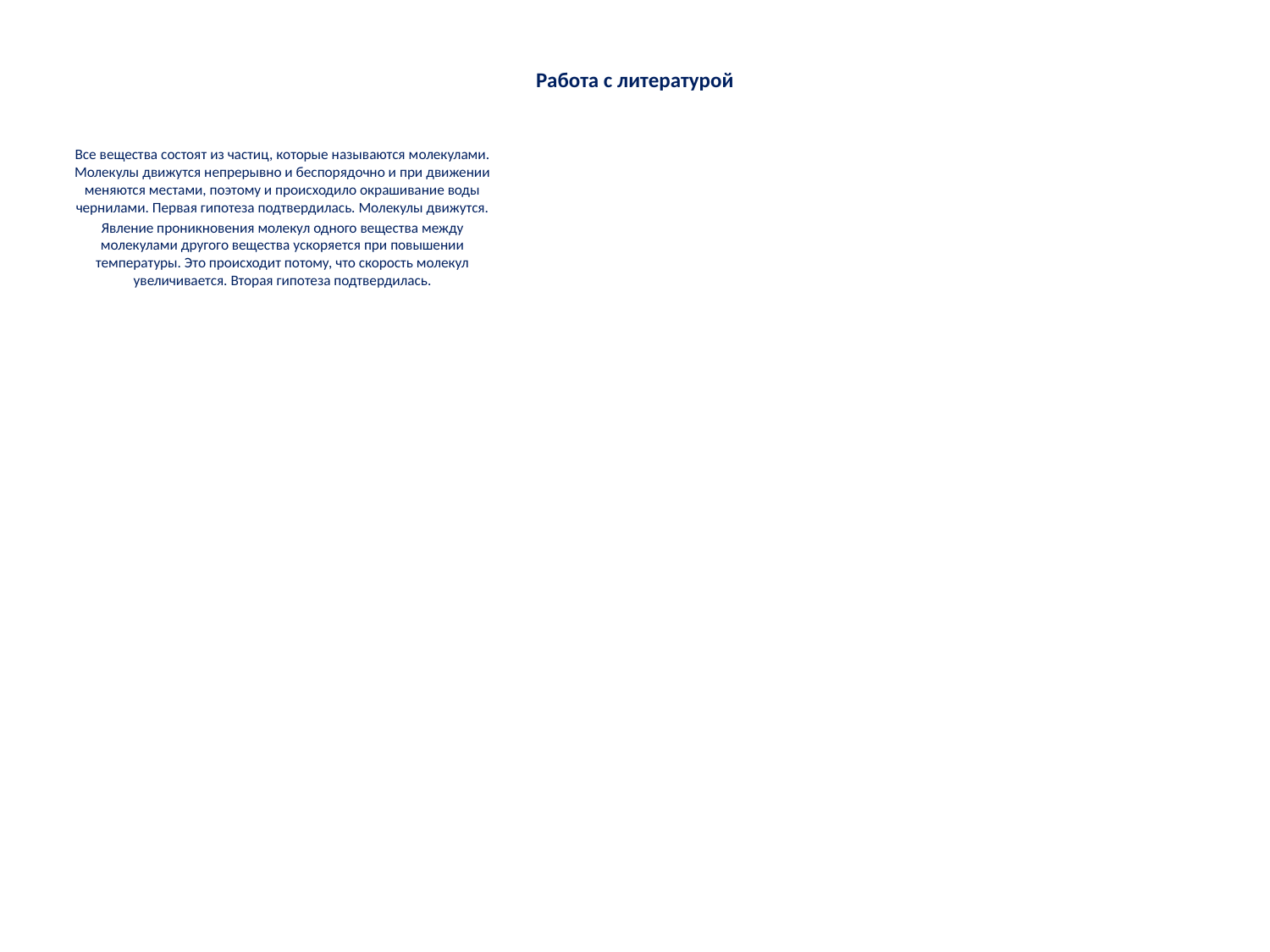

# Работа с литературой
Все вещества состоят из частиц, которые называются молекулами. Молекулы движутся непрерывно и беспорядочно и при движении меняются местами, поэтому и происходило окрашивание воды чернилами. Первая гипотеза подтвердилась. Молекулы движутся.
Явление проникновения молекул одного вещества между молекулами другого вещества ускоряется при повышении температуры. Это происходит потому, что скорость молекул увеличивается. Вторая гипотеза подтвердилась.